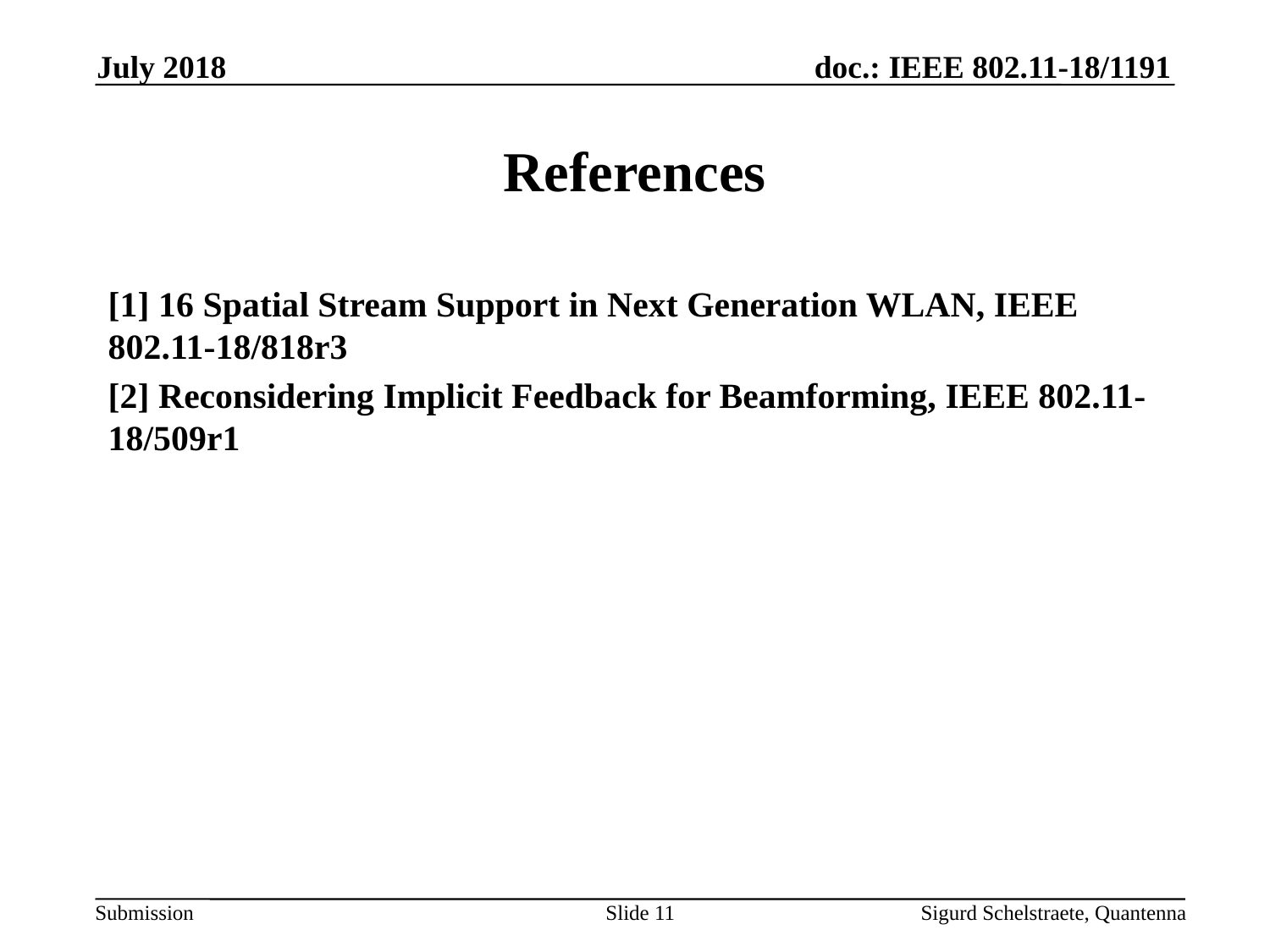

July 2018
# References
[1] 16 Spatial Stream Support in Next Generation WLAN, IEEE 802.11-18/818r3
[2] Reconsidering Implicit Feedback for Beamforming, IEEE 802.11-18/509r1
Slide 11
Sigurd Schelstraete, Quantenna